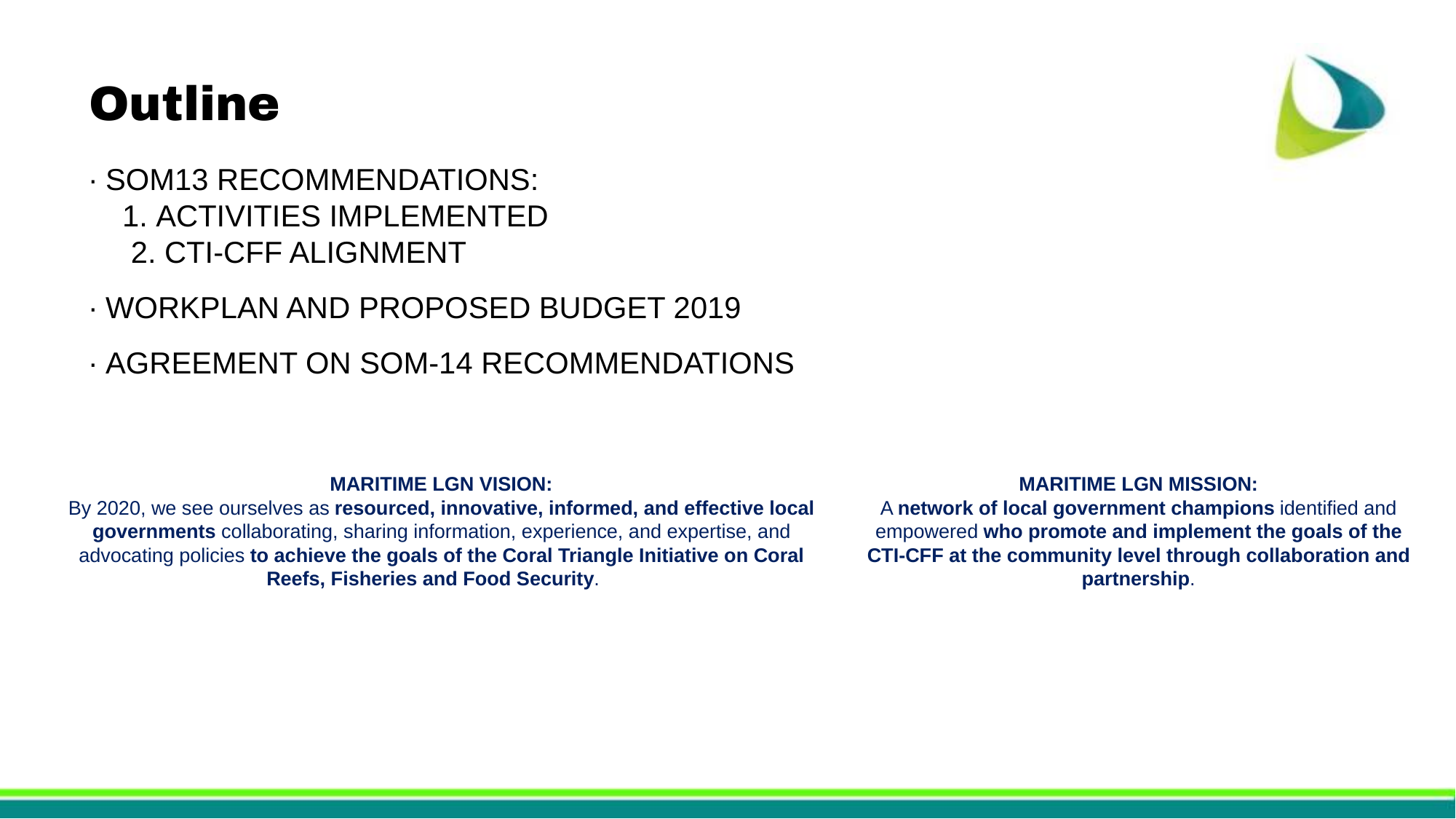

# Outline
∙ SOM13 RECOMMENDATIONS:
    1. ACTIVITIES IMPLEMENTED
     2. CTI-CFF ALIGNMENT
∙ WORKPLAN AND PROPOSED BUDGET 2019
∙ AGREEMENT ON SOM-14 RECOMMENDATIONS
MARITIME LGN VISION:
By 2020, we see ourselves as resourced, innovative, informed, and effective local governments collaborating, sharing information, experience, and expertise, and advocating policies to achieve the goals of the Coral Triangle Initiative on Coral Reefs, Fisheries and Food Security.
MARITIME LGN MISSION:
A network of local government champions identified and empowered who promote and implement the goals of the CTI-CFF at the community level through collaboration and partnership.